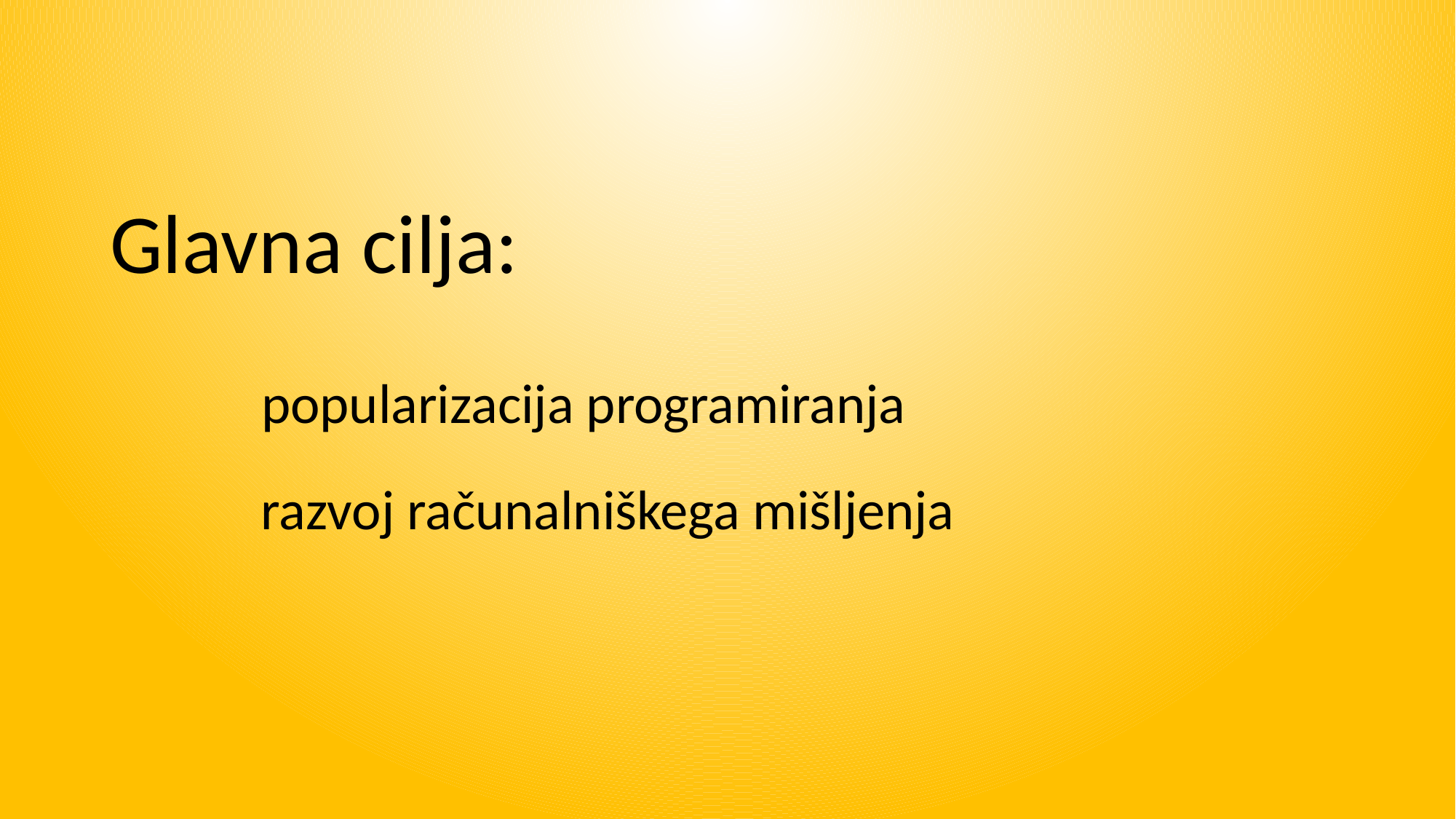

# Glavna cilja: popularizacija programiranja razvoj računalniškega mišljenja